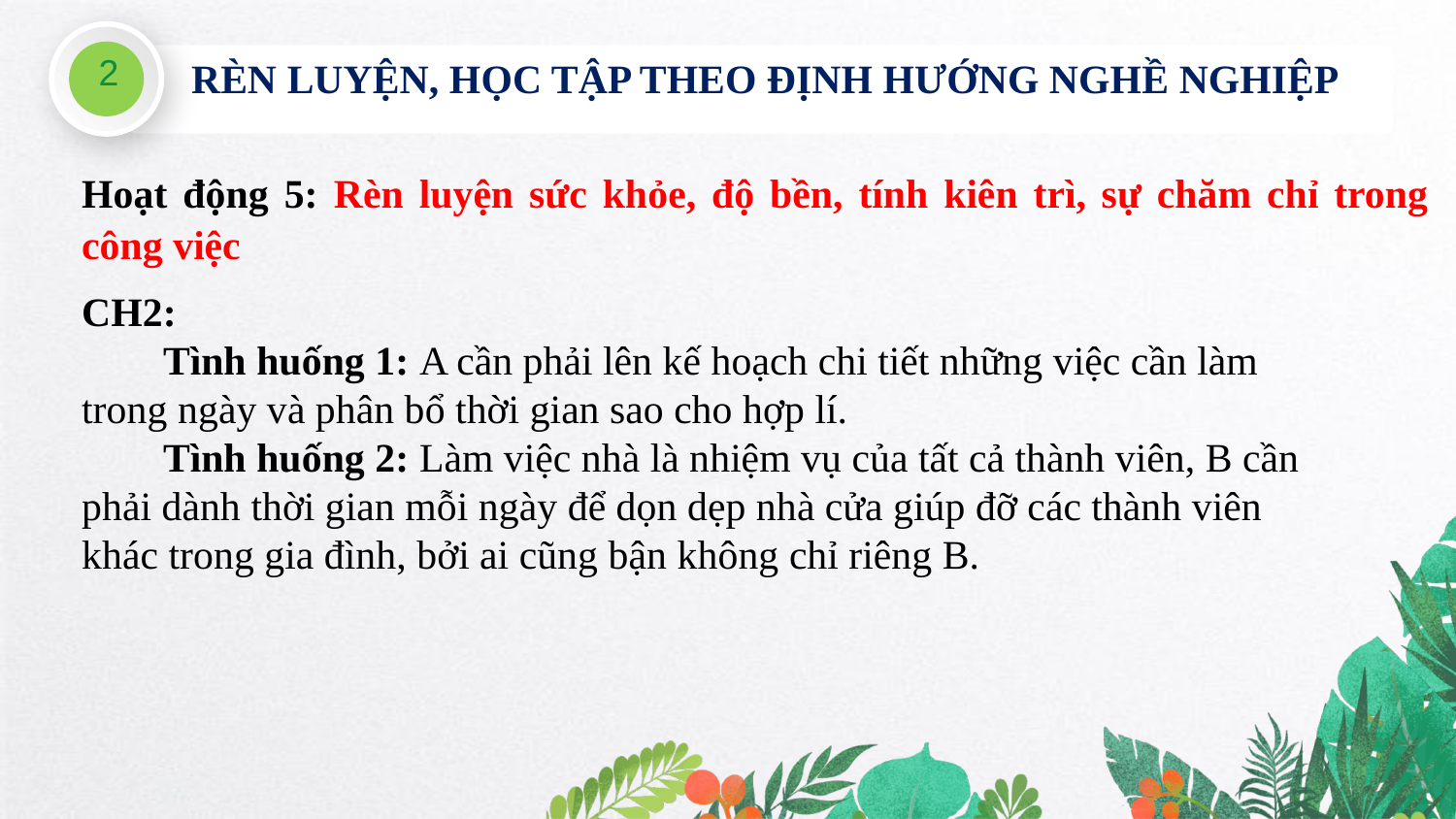

2
RÈN LUYỆN, HỌC TẬP THEO ĐỊNH HƯỚNG NGHỀ NGHIỆP
Hoạt động 5: Rèn luyện sức khỏe, độ bền, tính kiên trì, sự chăm chỉ trong công việc
CH2:
        Tình huống 1: A cần phải lên kế hoạch chi tiết những việc cần làm trong ngày và phân bổ thời gian sao cho hợp lí.
        Tình huống 2: Làm việc nhà là nhiệm vụ của tất cả thành viên, B cần phải dành thời gian mỗi ngày để dọn dẹp nhà cửa giúp đỡ các thành viên khác trong gia đình, bởi ai cũng bận không chỉ riêng B.